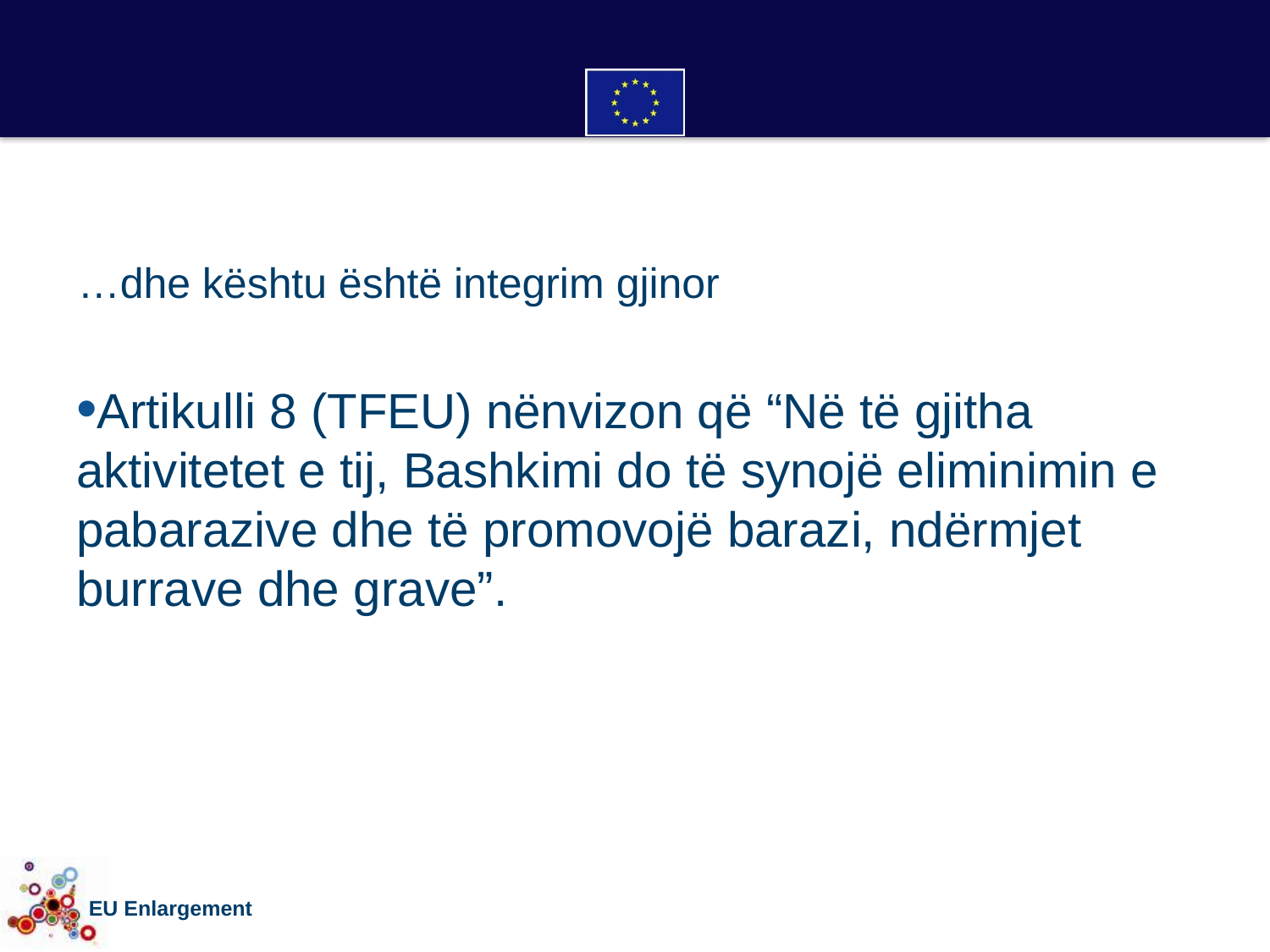

# …dhe kështu është integrim gjinor
Artikulli 8 (TFEU) nënvizon që “Në të gjitha aktivitetet e tij, Bashkimi do të synojë eliminimin e pabarazive dhe të promovojë barazi, ndërmjet burrave dhe grave”.